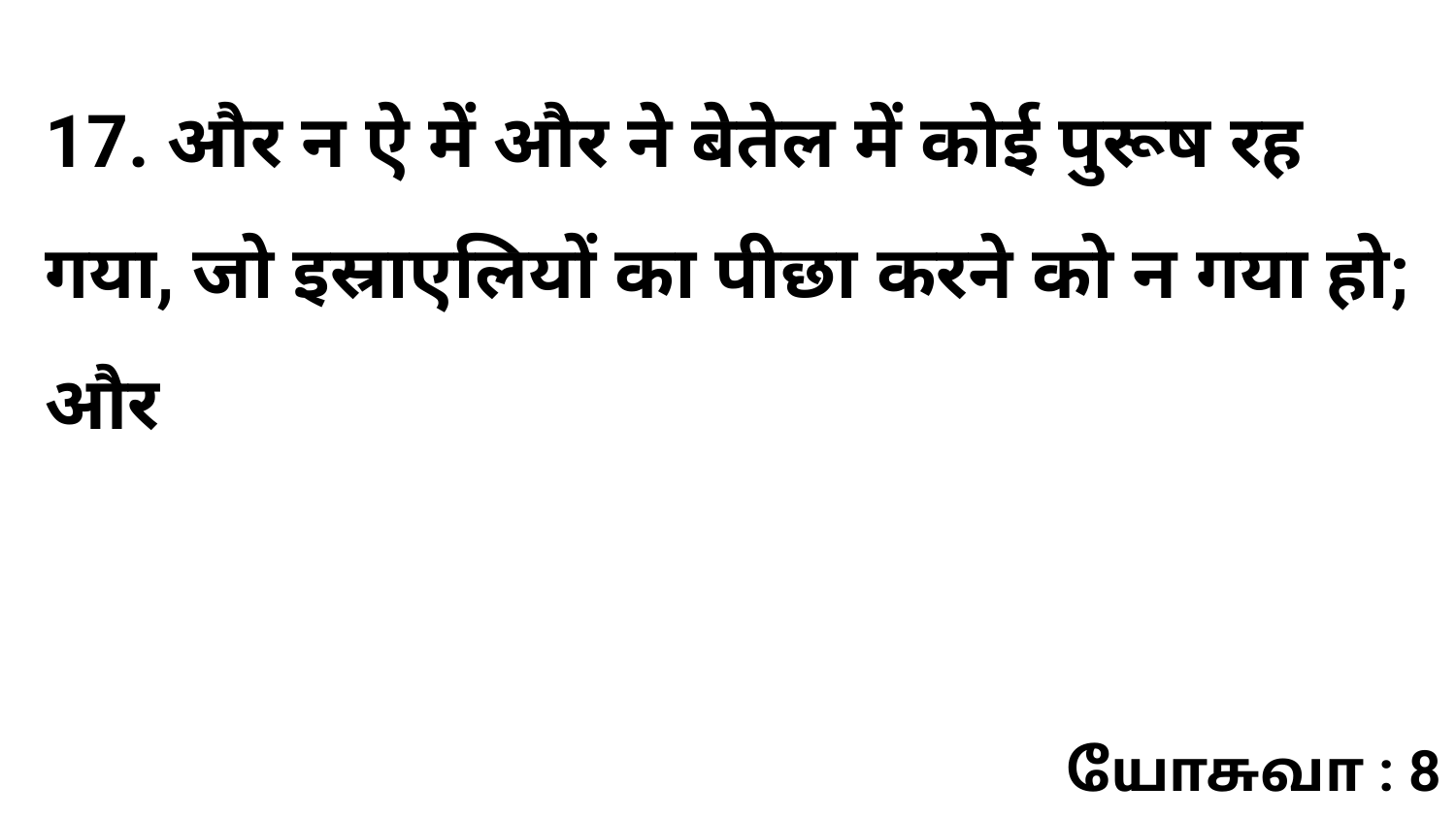

17. और न ऐ में और ने बेतेल में कोई पुरूष रह गया, जो इस्राएलियों का पीछा करने को न गया हो; और
யோசுவா : 8